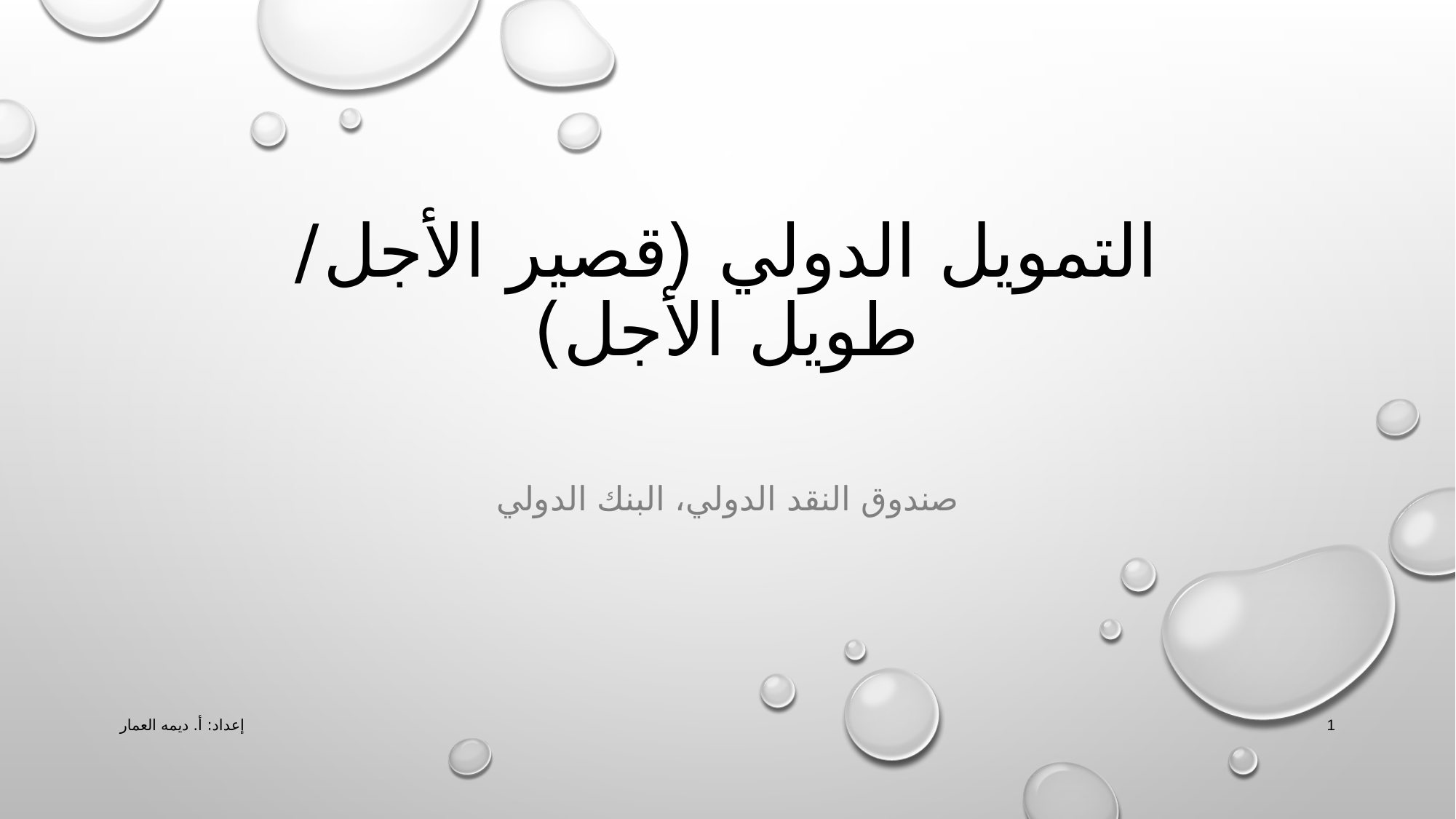

# التمويل الدولي (قصير الأجل/ طويل الأجل)
صندوق النقد الدولي، البنك الدولي

إعداد: أ. ديمه العمار
1